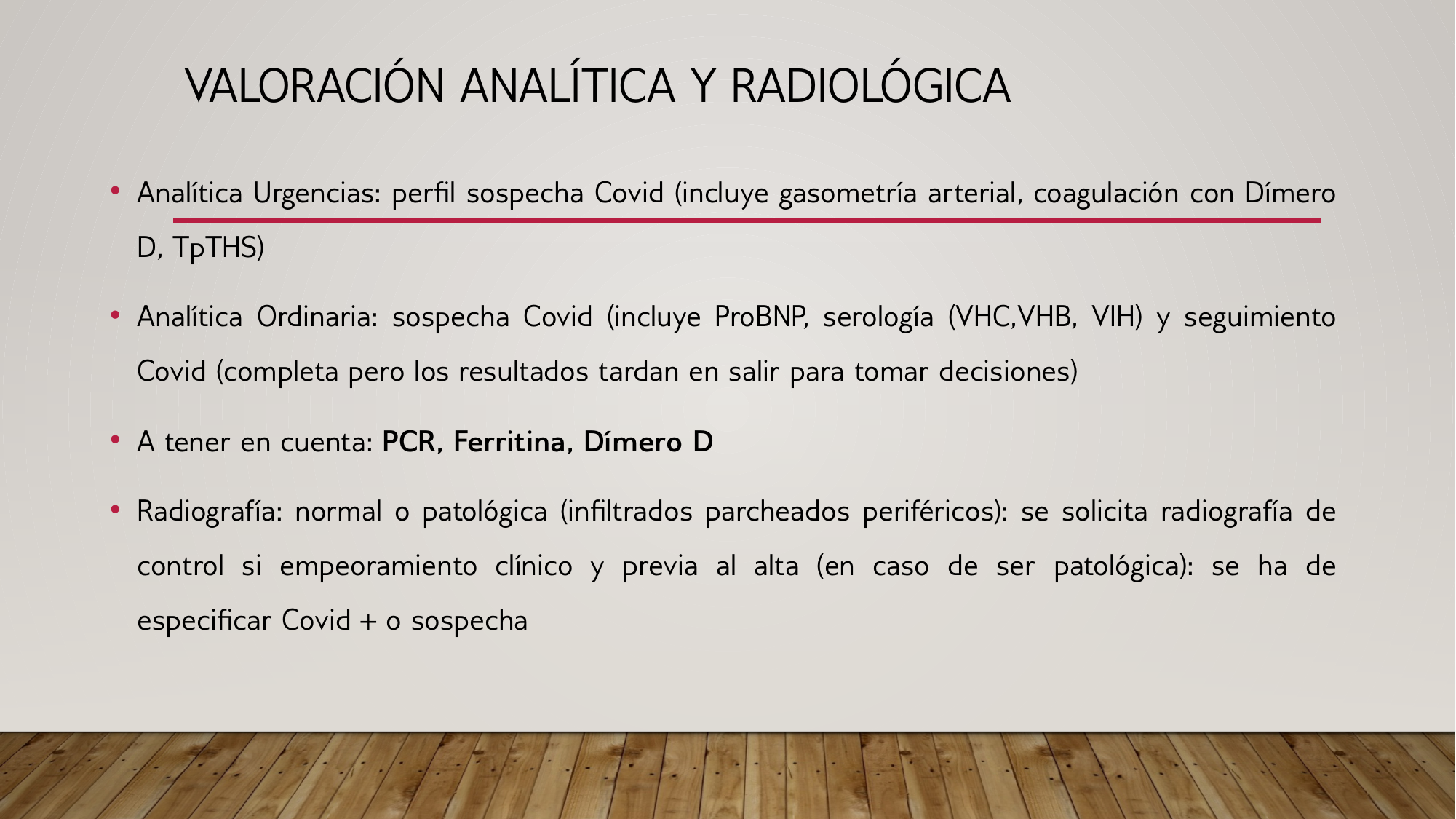

# VALORACIÓN ANALÍTICA Y RADIOLÓGICA
Analítica Urgencias: perfil sospecha Covid (incluye gasometría arterial, coagulación con Dímero D, TpTHS)
Analítica Ordinaria: sospecha Covid (incluye ProBNP, serología (VHC,VHB, VIH) y seguimiento Covid (completa pero los resultados tardan en salir para tomar decisiones)
A tener en cuenta: PCR, Ferritina, Dímero D
Radiografía: normal o patológica (infiltrados parcheados periféricos): se solicita radiografía de control si empeoramiento clínico y previa al alta (en caso de ser patológica): se ha de especificar Covid + o sospecha